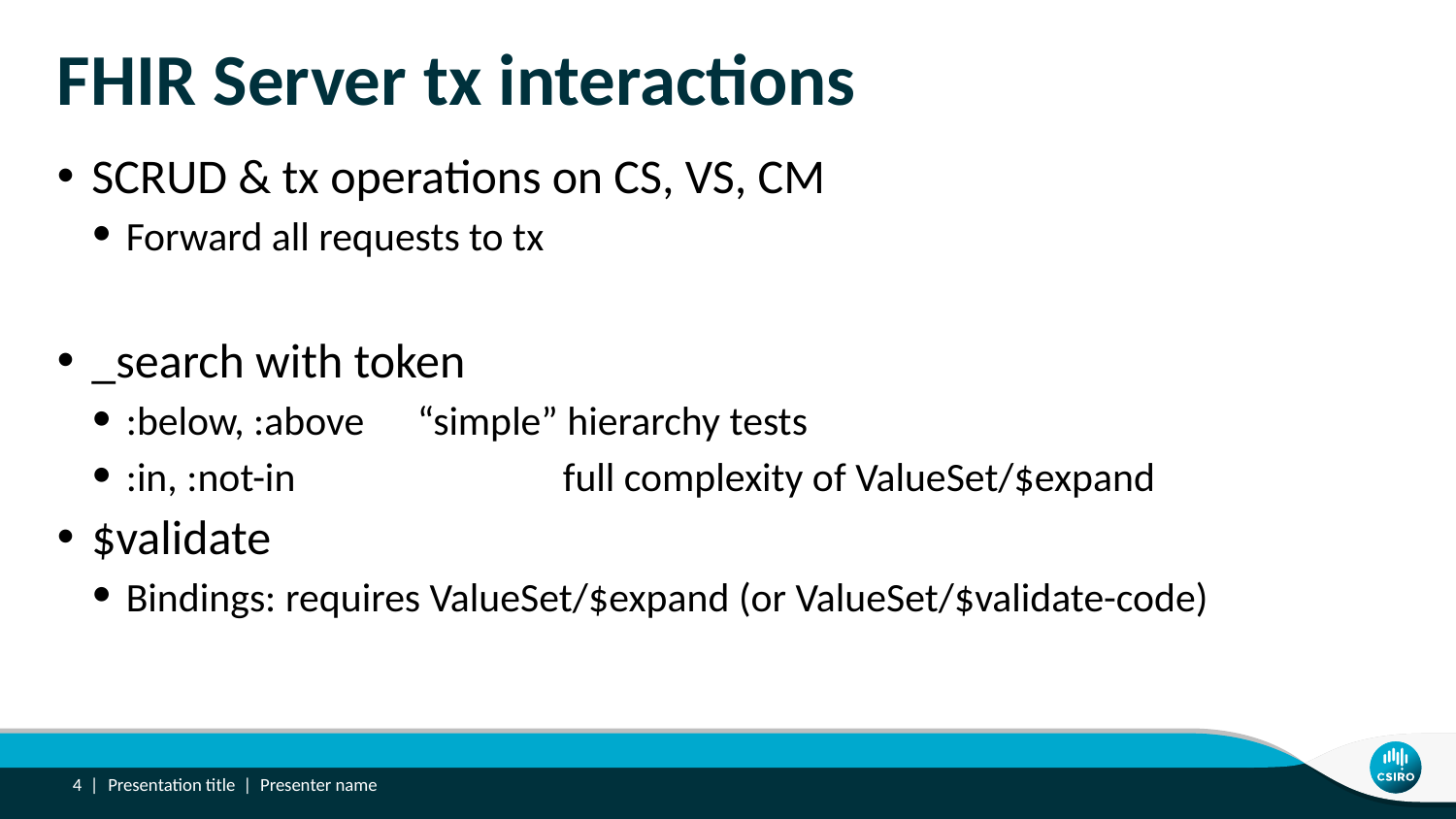

# FHIR Server tx interactions
SCRUD & tx operations on CS, VS, CM
Forward all requests to tx

_search with token
:below, :above	“simple” hierarchy tests
:in, :not-in		full complexity of ValueSet/$expand
$validate
Bindings: requires ValueSet/$expand (or ValueSet/$validate-code)
4  |
Presentation title  |  Presenter name